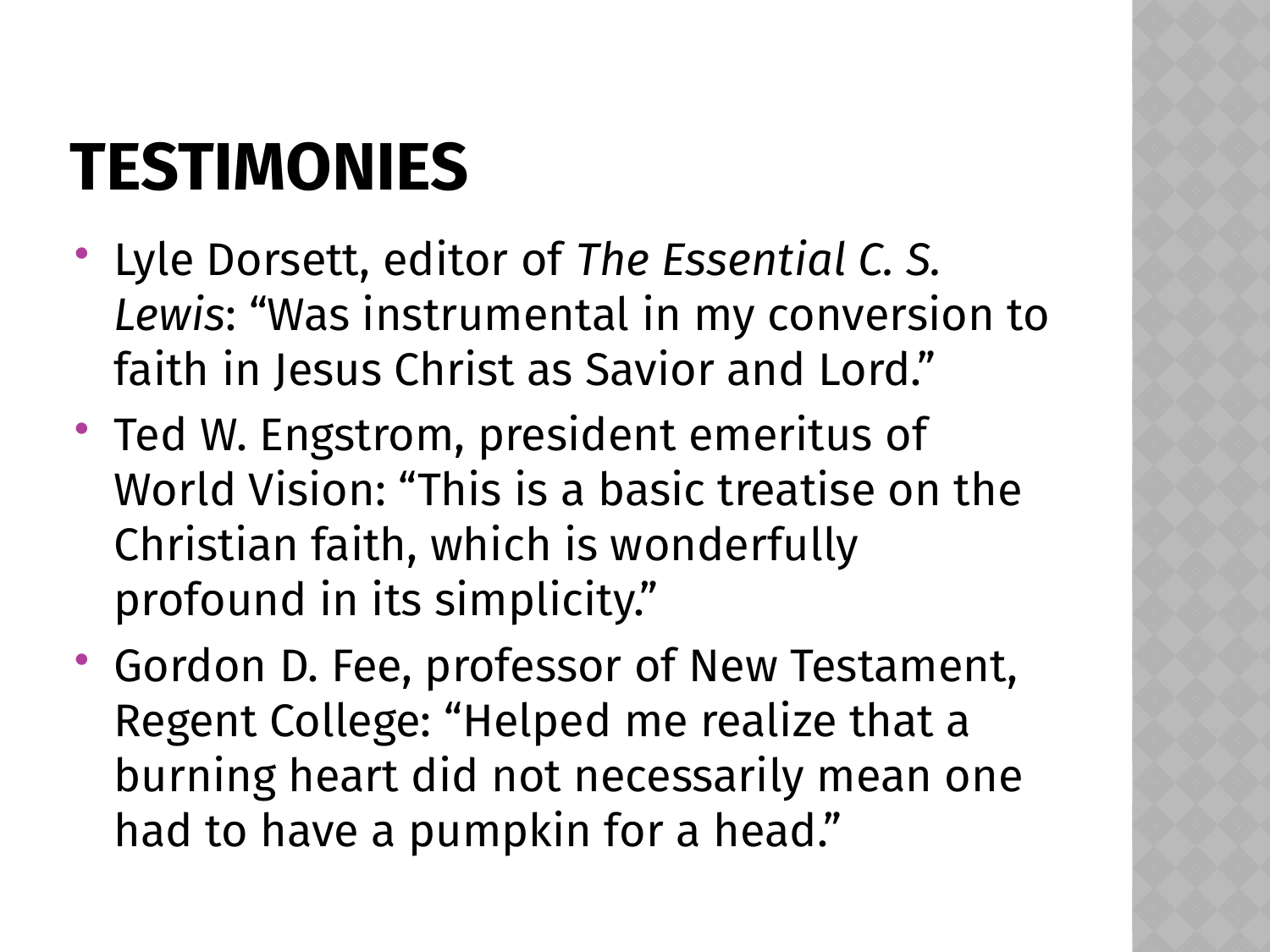

# Testimonies
Lyle Dorsett, editor of The Essential C. S. Lewis: “Was instrumental in my conversion to faith in Jesus Christ as Savior and Lord.”
Ted W. Engstrom, president emeritus of World Vision: “This is a basic treatise on the Christian faith, which is wonderfully profound in its simplicity.”
Gordon D. Fee, professor of New Testament, Regent College: “Helped me realize that a burning heart did not necessarily mean one had to have a pumpkin for a head.”